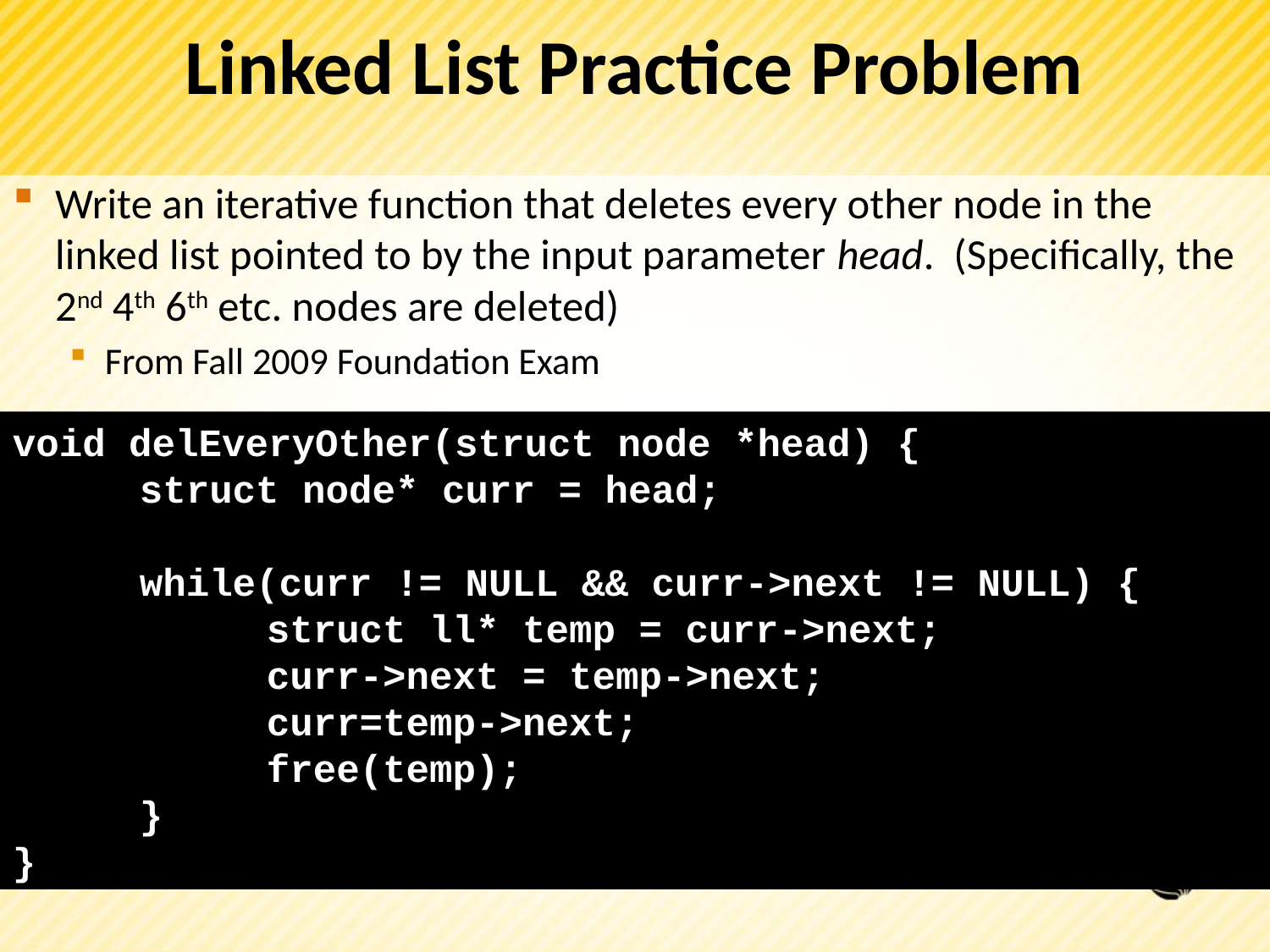

# Linked List Practice Problem
Write an iterative function that deletes every other node in the linked list pointed to by the input parameter head.  (Specifically, the 2nd 4th 6th etc. nodes are deleted)
From Fall 2009 Foundation Exam

void delEveryOther(struct node *head) {
	struct node* curr = head;

	while(curr != NULL && curr->next != NULL) {			struct ll* temp = curr->next;				curr->next = temp->next;					curr=temp->next;
		free(temp);
	}
}